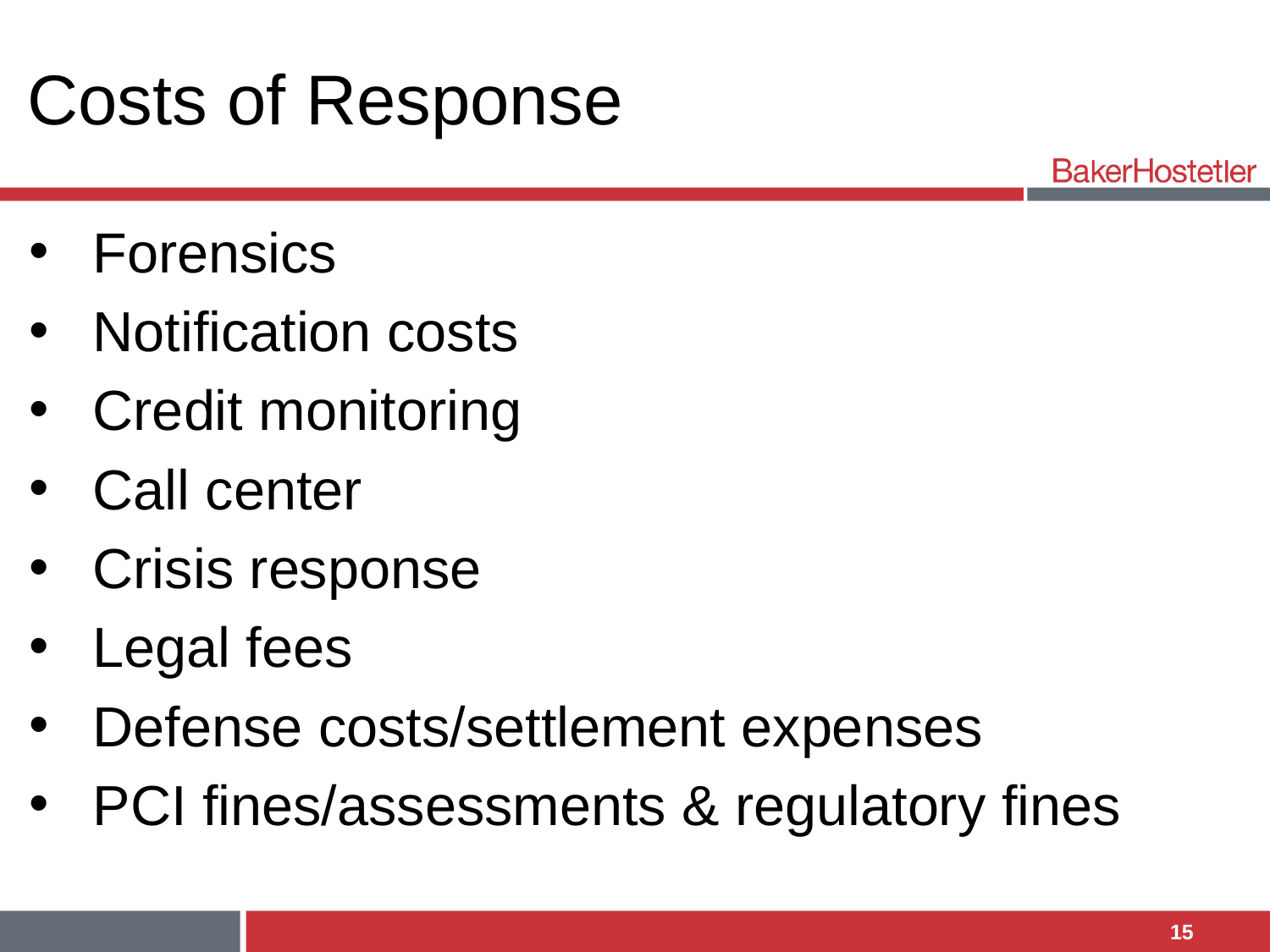

# Costs of Response
Forensics
Notification costs
Credit monitoring
Call center
Crisis response
Legal fees
Defense costs/settlement expenses
PCI fines/assessments & regulatory fines
15